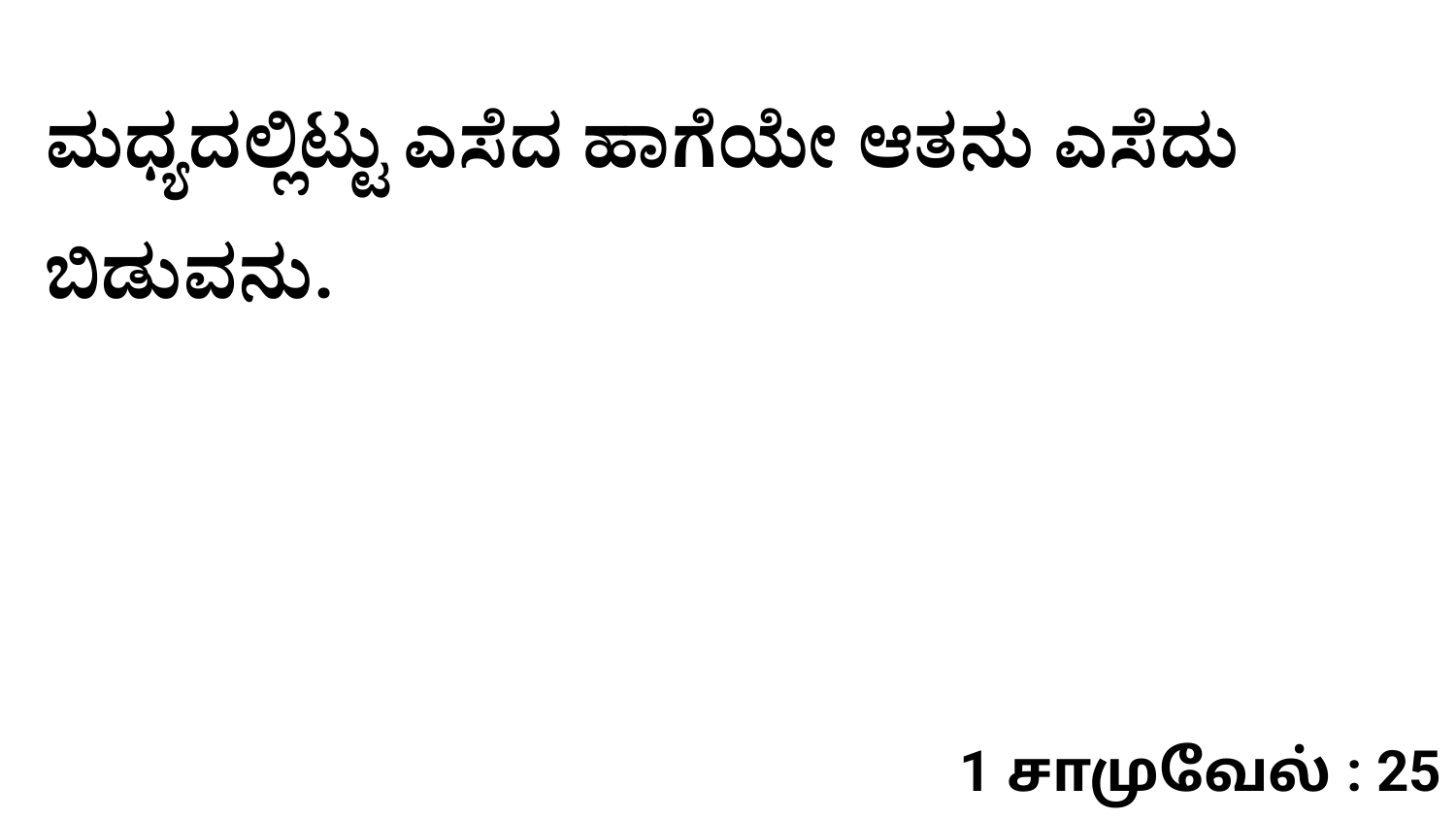

ಮಧ್ಯದಲ್ಲಿಟ್ಟು ಎಸೆದ ಹಾಗೆಯೇ ಆತನು ಎಸೆದು ಬಿಡುವನು.
1 சாமுவேல் : 25